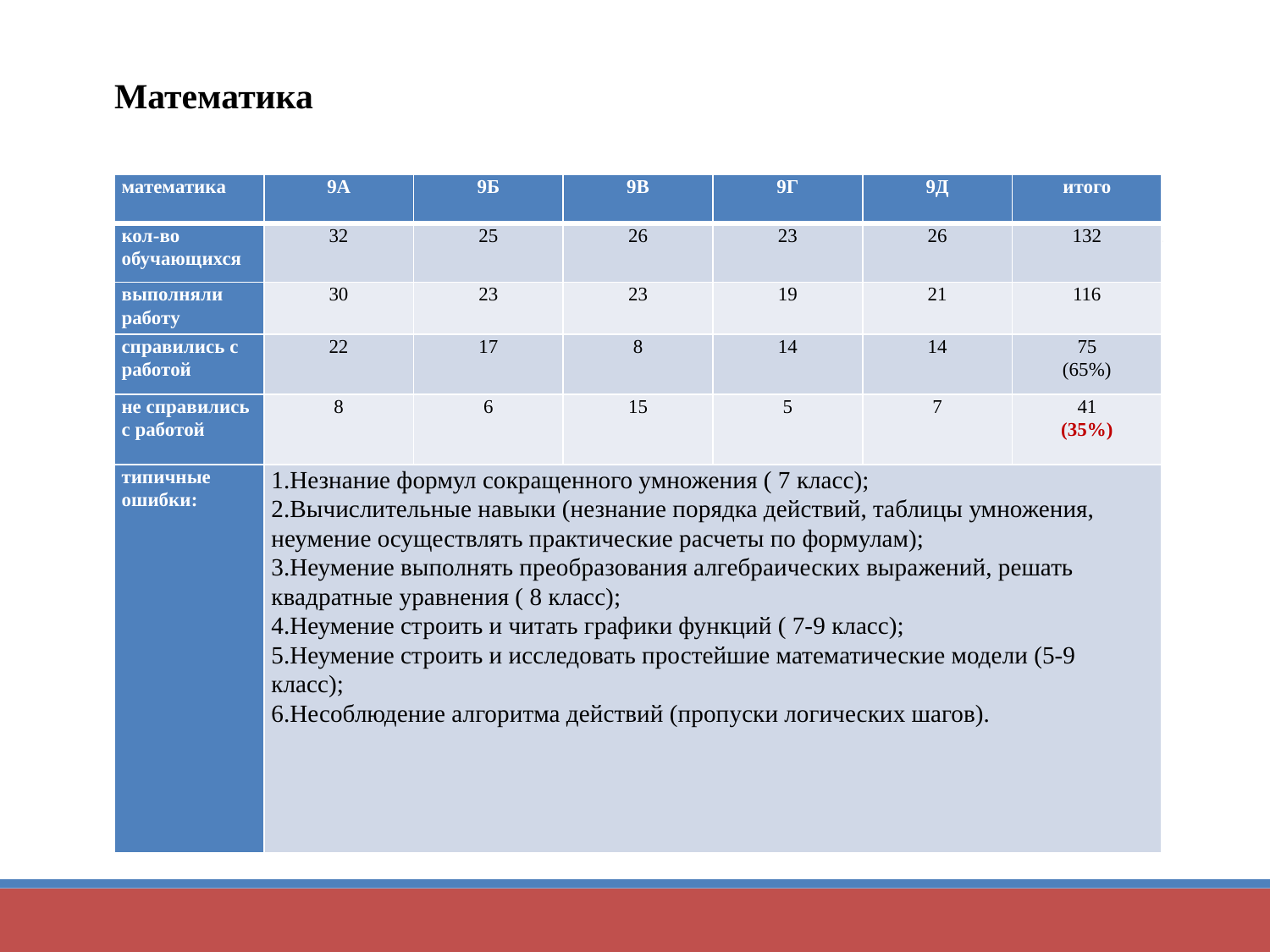

# Математика
| математика | 9А | 9Б | 9В | 9Г | 9Д | итого |
| --- | --- | --- | --- | --- | --- | --- |
| кол-во обучающихся | 32 | 25 | 26 | 23 | 26 | 132 |
| выполняли работу | 30 | 23 | 23 | 19 | 21 | 116 |
| справились с работой | 22 | 17 | 8 | 14 | 14 | 75 (65%) |
| не справились с работой | 8 | 6 | 15 | 5 | 7 | 41 (35%) |
| типичные ошибки: | 1.Незнание формул сокращенного умножения ( 7 класс); 2.Вычислительные навыки (незнание порядка действий, таблицы умножения, неумение осуществлять практические расчеты по формулам); 3.Неумение выполнять преобразования алгебраических выражений, решать квадратные уравнения ( 8 класс); 4.Неумение строить и читать графики функций ( 7-9 класс); 5.Неумение строить и исследовать простейшие математические модели (5-9 класс); 6.Несоблюдение алгоритма действий (пропуски логических шагов). |  |  |  |  |  |